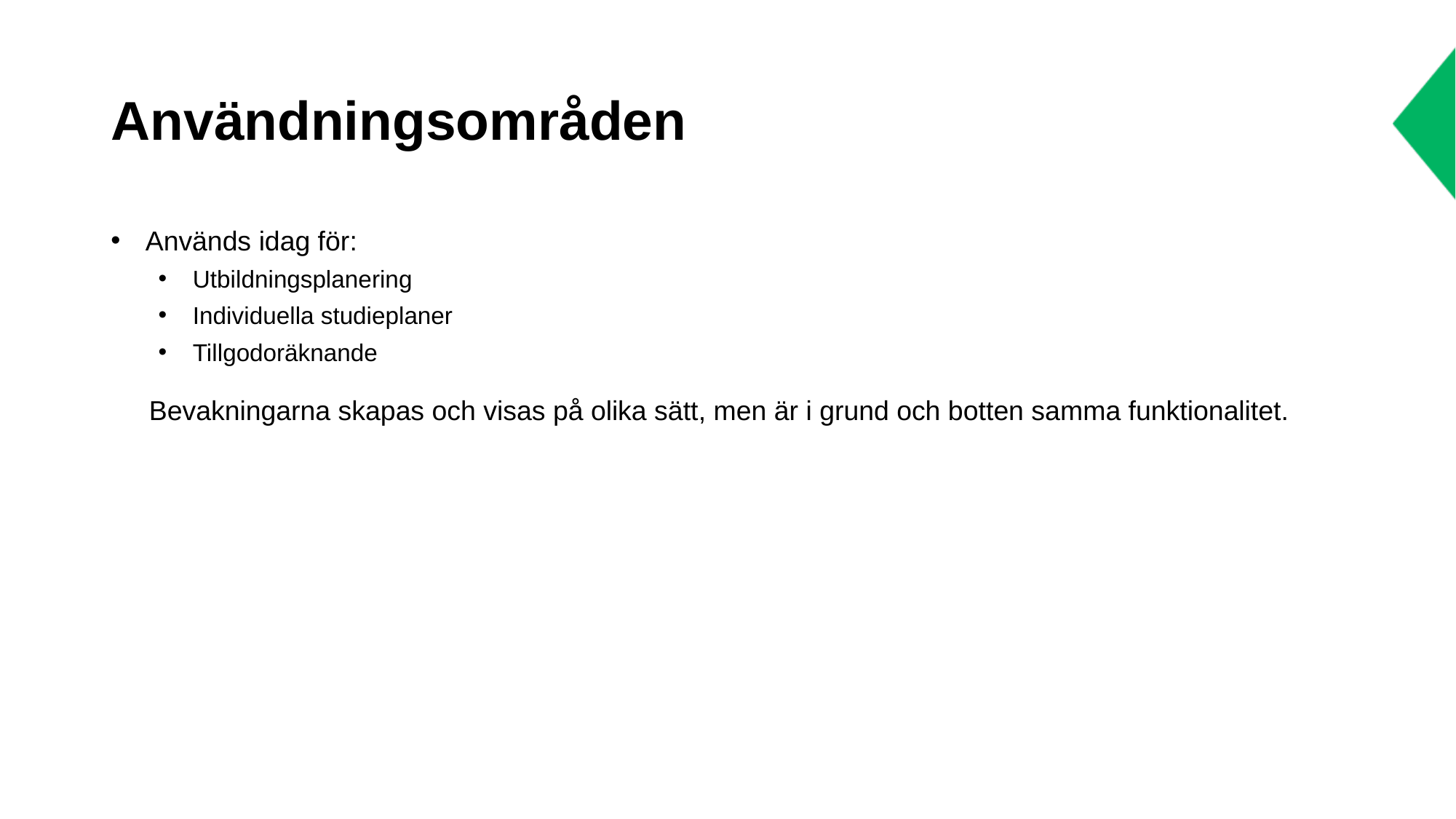

# Användningsområden
Används idag för:
Utbildningsplanering
Individuella studieplaner
Tillgodoräknande
     Bevakningarna skapas och visas på olika sätt, men är i grund och botten samma funktionalitet.